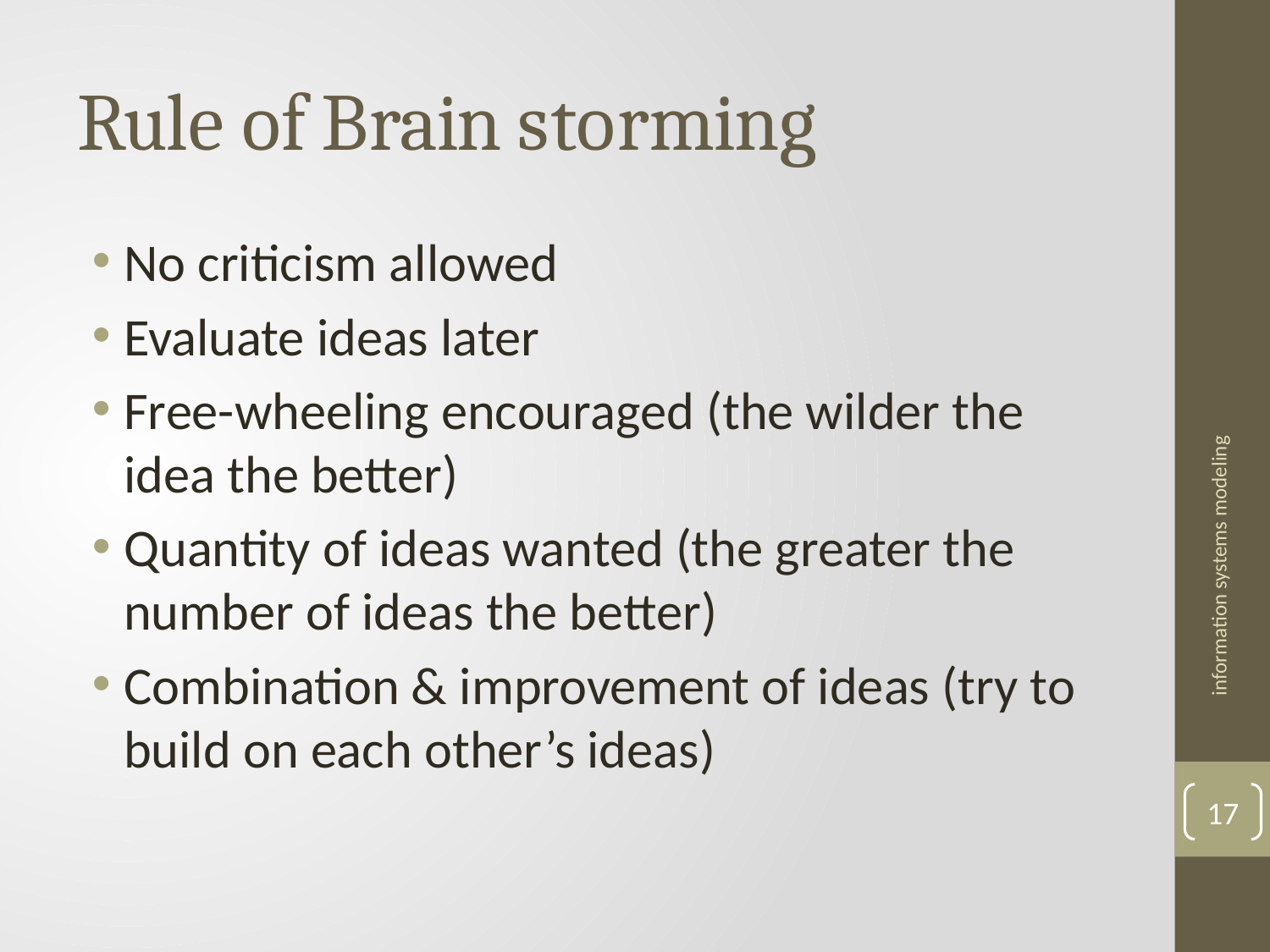

# Rule of Brain storming
No criticism allowed
Evaluate ideas later
Free-wheeling encouraged (the wilder the idea the better)
Quantity of ideas wanted (the greater the number of ideas the better)
Combination & improvement of ideas (try to build on each other’s ideas)

information systems modeling
17